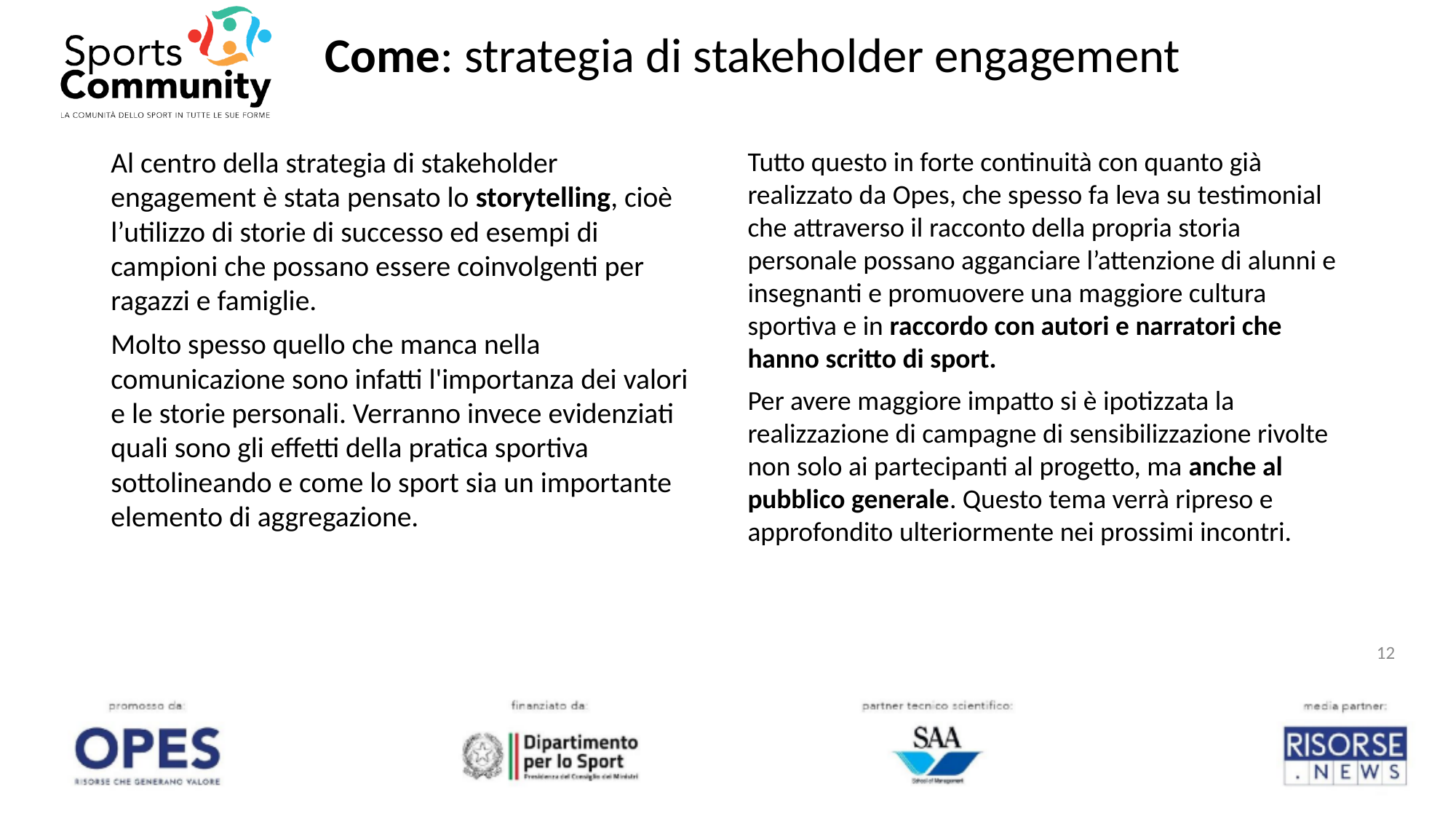

# Come: strategia di stakeholder engagement
Al centro della strategia di stakeholder engagement è stata pensato lo storytelling, cioè l’utilizzo di storie di successo ed esempi di campioni che possano essere coinvolgenti per ragazzi e famiglie.
Molto spesso quello che manca nella comunicazione sono infatti l'importanza dei valori e le storie personali. Verranno invece evidenziati quali sono gli effetti della pratica sportiva sottolineando e come lo sport sia un importante elemento di aggregazione.
Tutto questo in forte continuità con quanto già realizzato da Opes, che spesso fa leva su testimonial che attraverso il racconto della propria storia personale possano agganciare l’attenzione di alunni e insegnanti e promuovere una maggiore cultura sportiva e in raccordo con autori e narratori che hanno scritto di sport.
Per avere maggiore impatto si è ipotizzata la realizzazione di campagne di sensibilizzazione rivolte non solo ai partecipanti al progetto, ma anche al pubblico generale. Questo tema verrà ripreso e approfondito ulteriormente nei prossimi incontri.

12